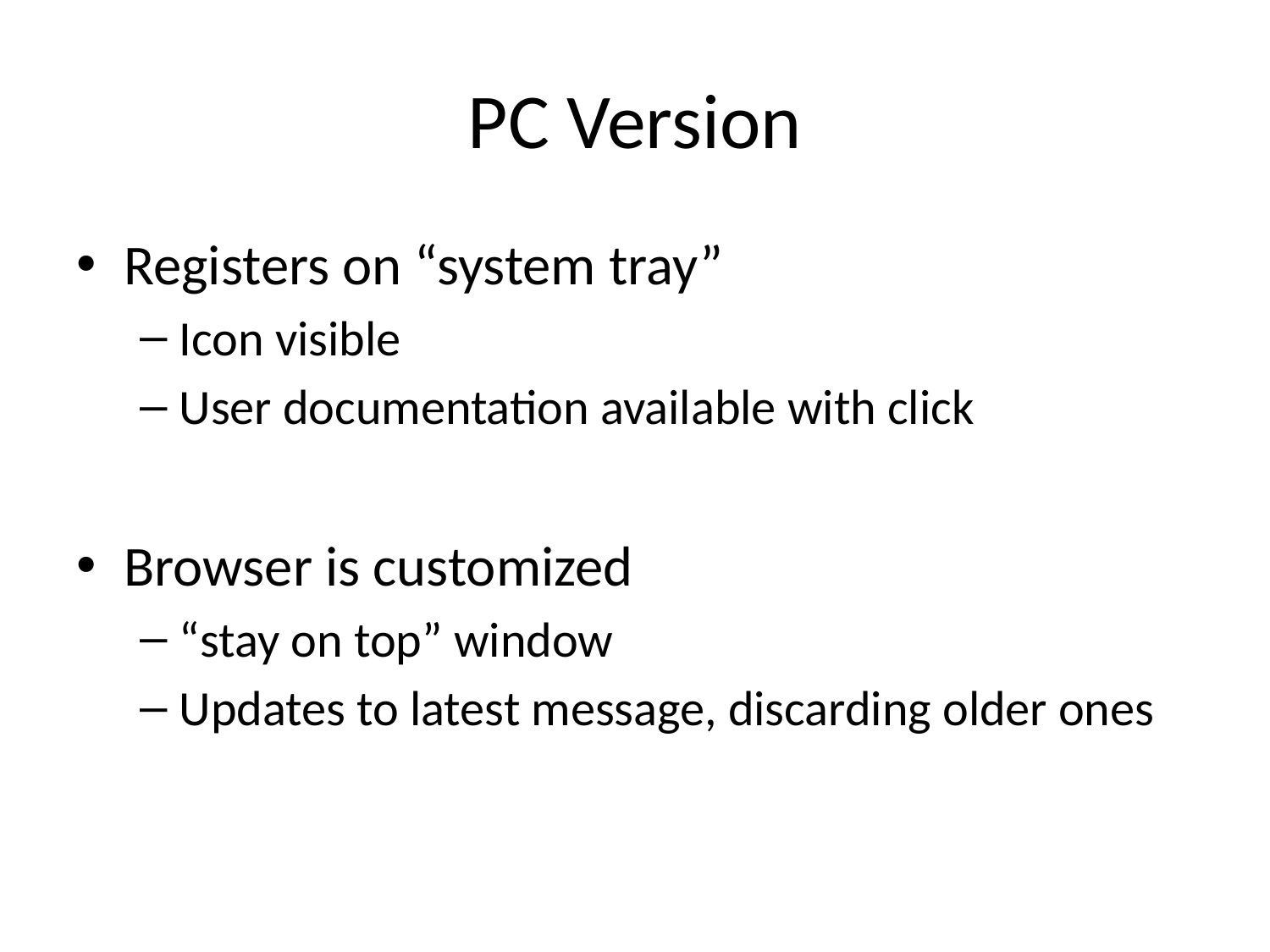

# PC Version
Registers on “system tray”
Icon visible
User documentation available with click

Browser is customized
“stay on top” window
Updates to latest message, discarding older ones